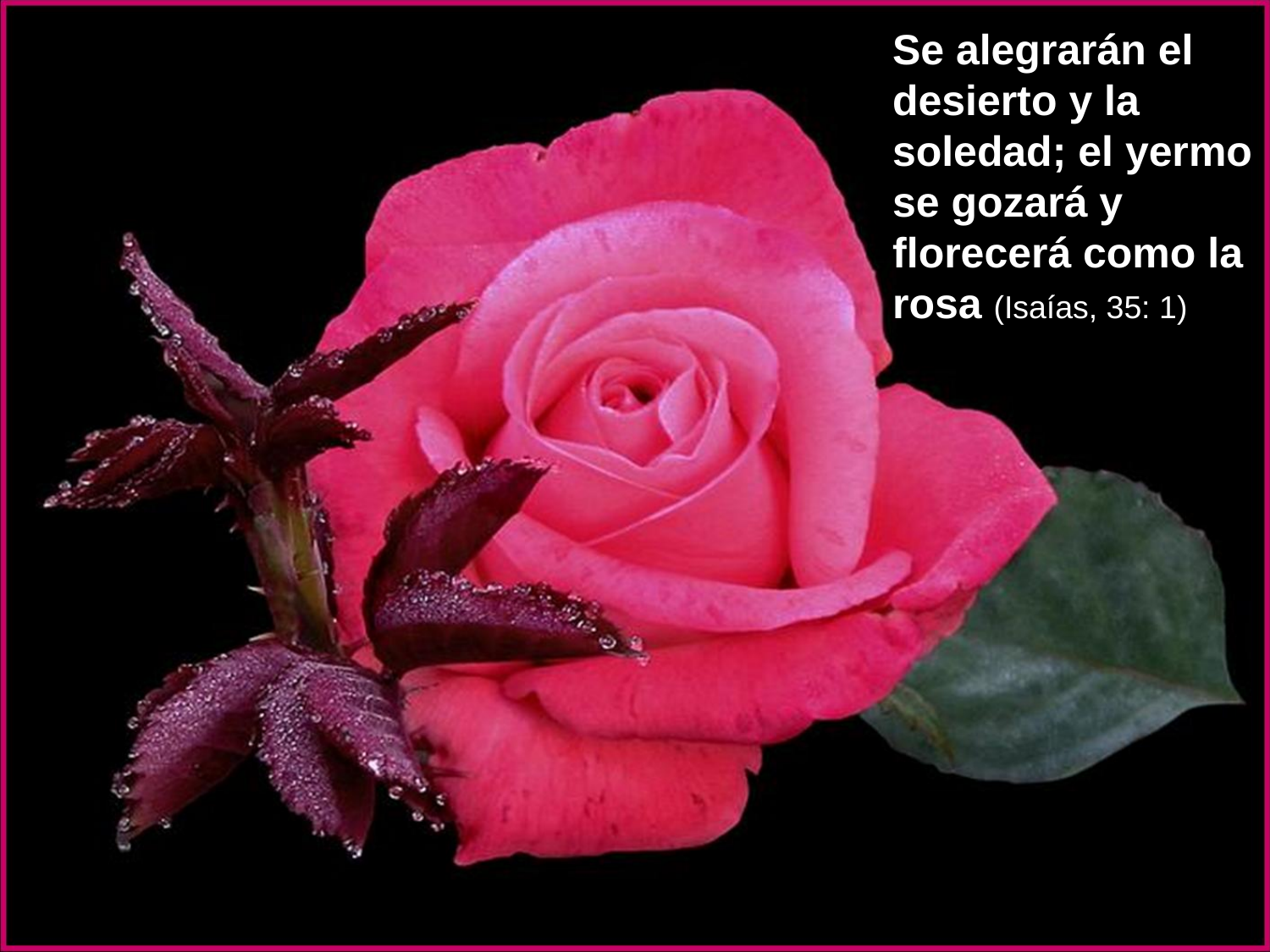

Se alegrarán el desierto y la soledad; el yermo se gozará y florecerá como la rosa (Isaías, 35: 1)